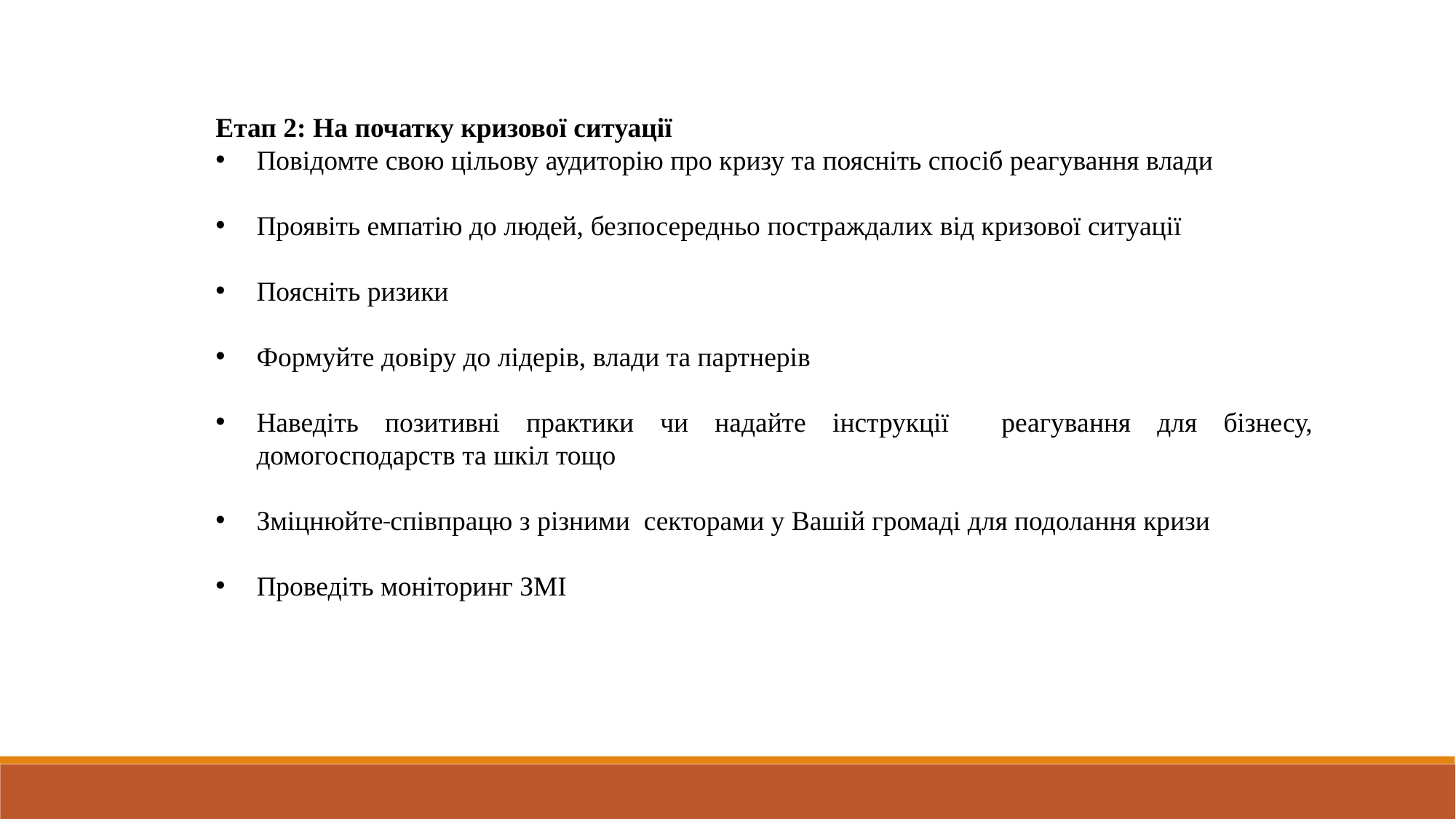

Етап 2: На початку кризової ситуації
Повідомте свою цільову аудиторію про кризу та поясніть спосіб реагування влади

Проявіть емпатію до людей, безпосередньо постраждалих від кризової ситуації

Поясніть ризики

Формуйте довіру до лідерів, влади та партнерів

Наведіть позитивні практики чи надайте інструкції  реагування для бізнесу, домогосподарств та шкіл тощо

Зміцнюйте співпрацю з різними  секторами у Вашій громаді для подолання кризи

Проведіть моніторинг ЗМІ